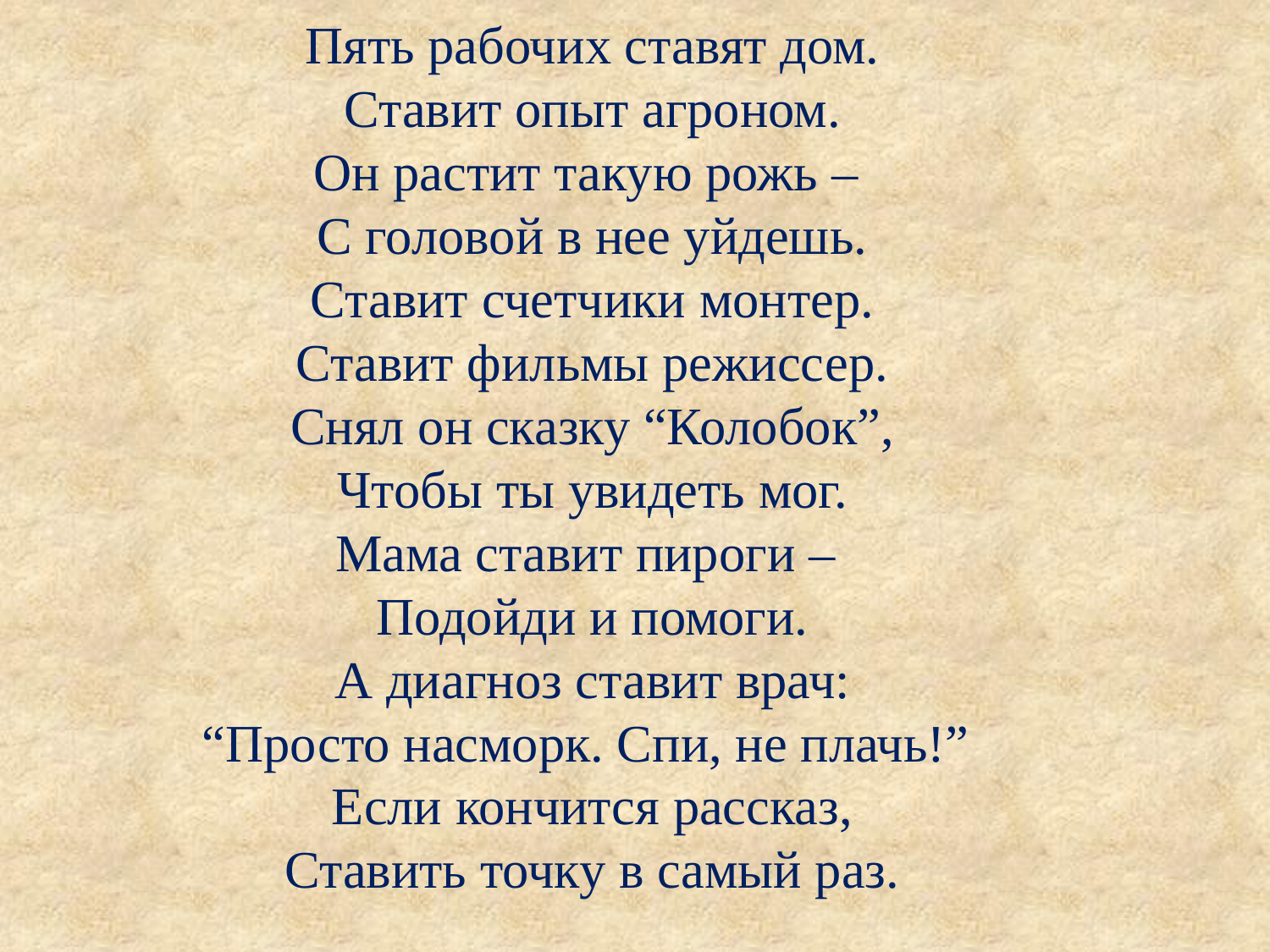

Пять рабочих ставят дом.
Ставит опыт агроном.
Он растит такую рожь – 
С головой в нее уйдешь.
Ставит счетчики монтер.
Ставит фильмы режиссер.
Снял он сказку “Колобок”,
Чтобы ты увидеть мог.
Мама ставит пироги – 
Подойди и помоги.
А диагноз ставит врач:
“Просто насморк. Спи, не плачь!” 
Если кончится рассказ,
Ставить точку в самый раз.